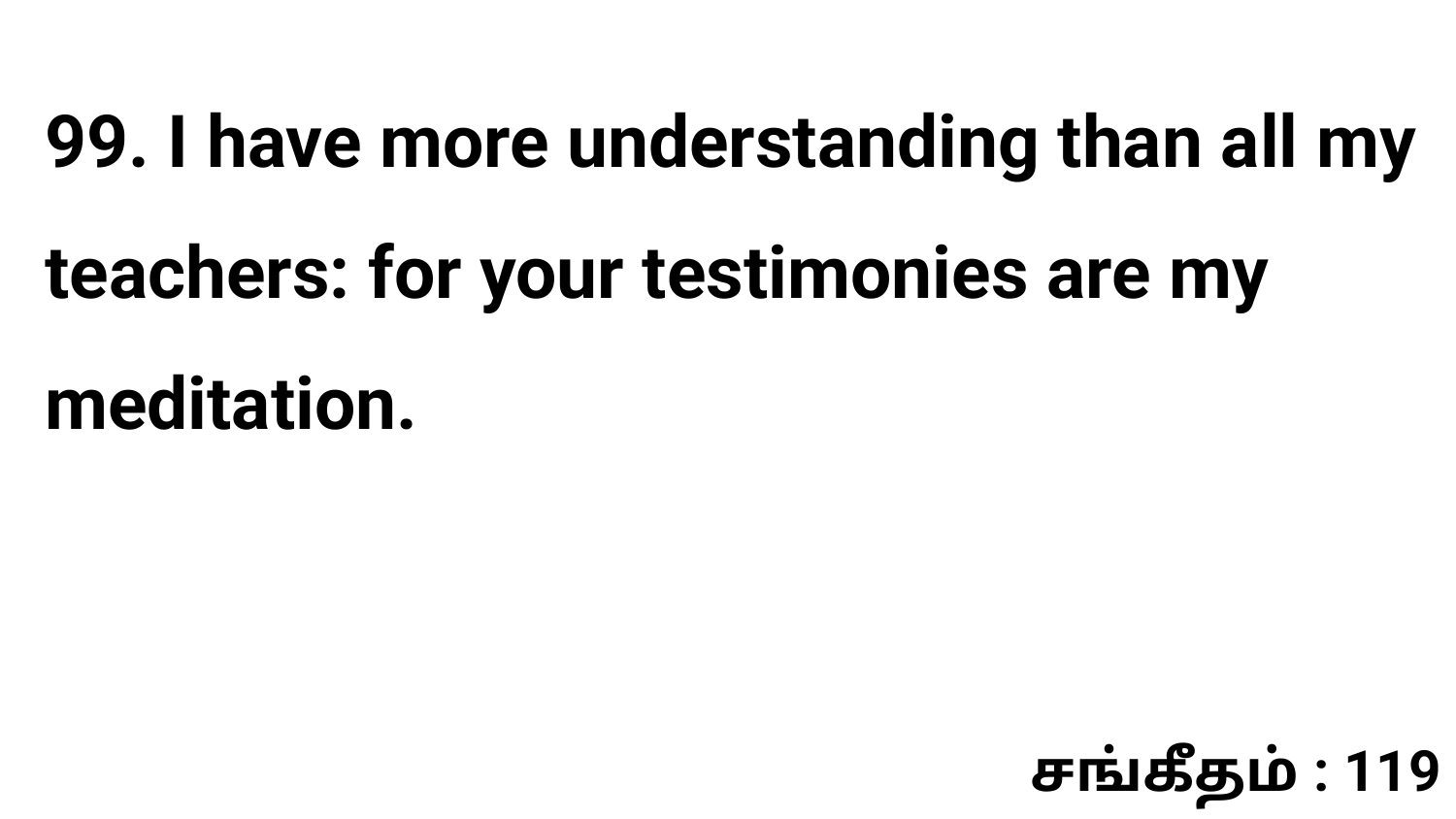

99. I have more understanding than all my teachers: for your testimonies are my meditation.
சங்கீதம் : 119